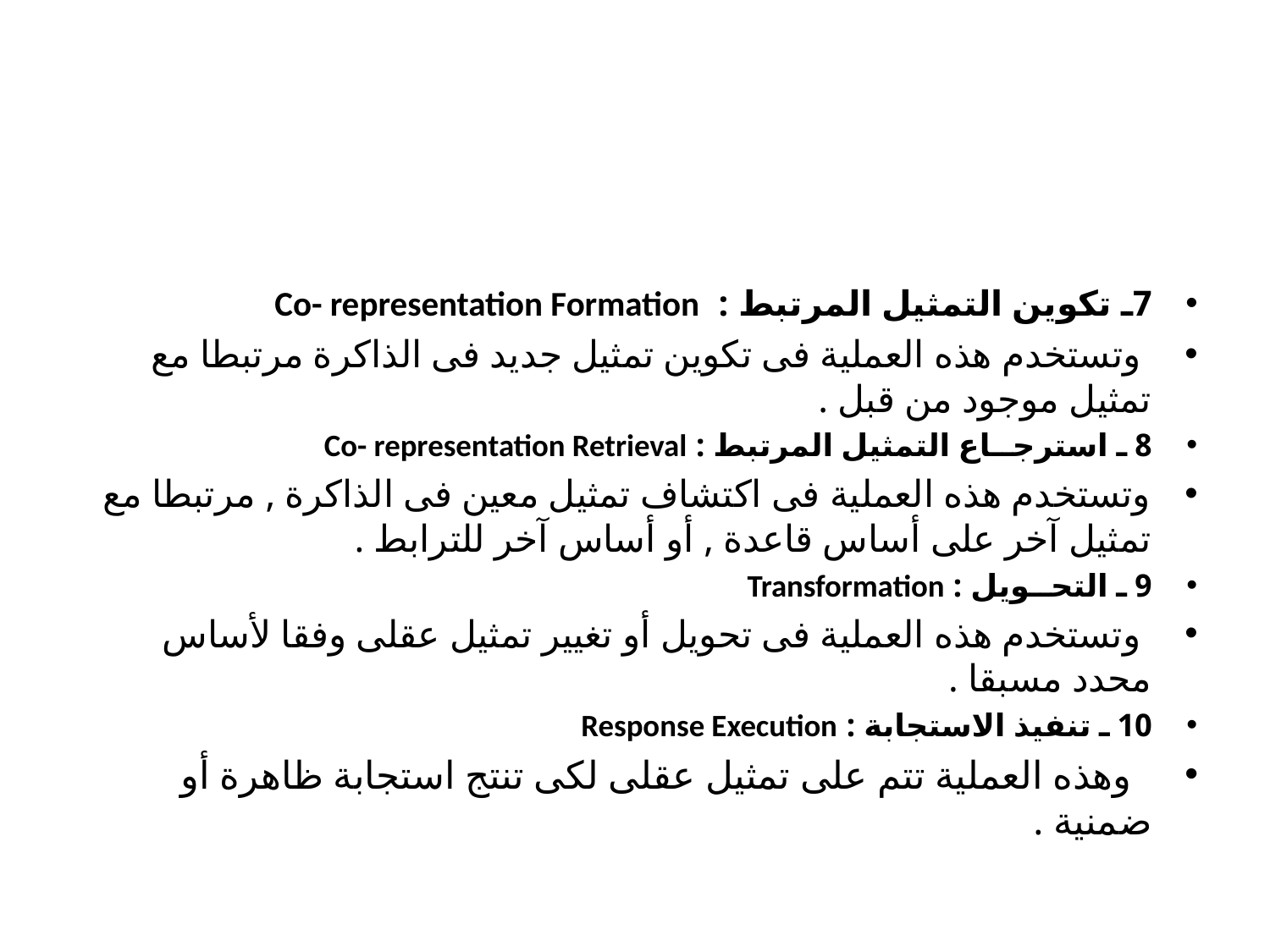

#

7ـ تكوين التمثيل المرتبط :  Co- representation Formation
 وتستخدم هذه العملية فى تكوين تمثيل جديد فى الذاكرة مرتبطا مع تمثيل موجود من قبل .
8 ـ استرجــاع التمثيل المرتبط : Co- representation Retrieval
وتستخدم هذه العملية فى اكتشاف تمثيل معين فى الذاكرة , مرتبطا مع تمثيل آخر على أساس قاعدة , أو أساس آخر للترابط .
9 ـ التحــويل : Transformation
 وتستخدم هذه العملية فى تحويل أو تغيير تمثيل عقلى وفقا لأساس محدد مسبقا .
10 ـ تنفيذ الاستجابة : Response Execution
  وهذه العملية تتم على تمثيل عقلى لكى تنتج استجابة ظاهرة أو ضمنية .